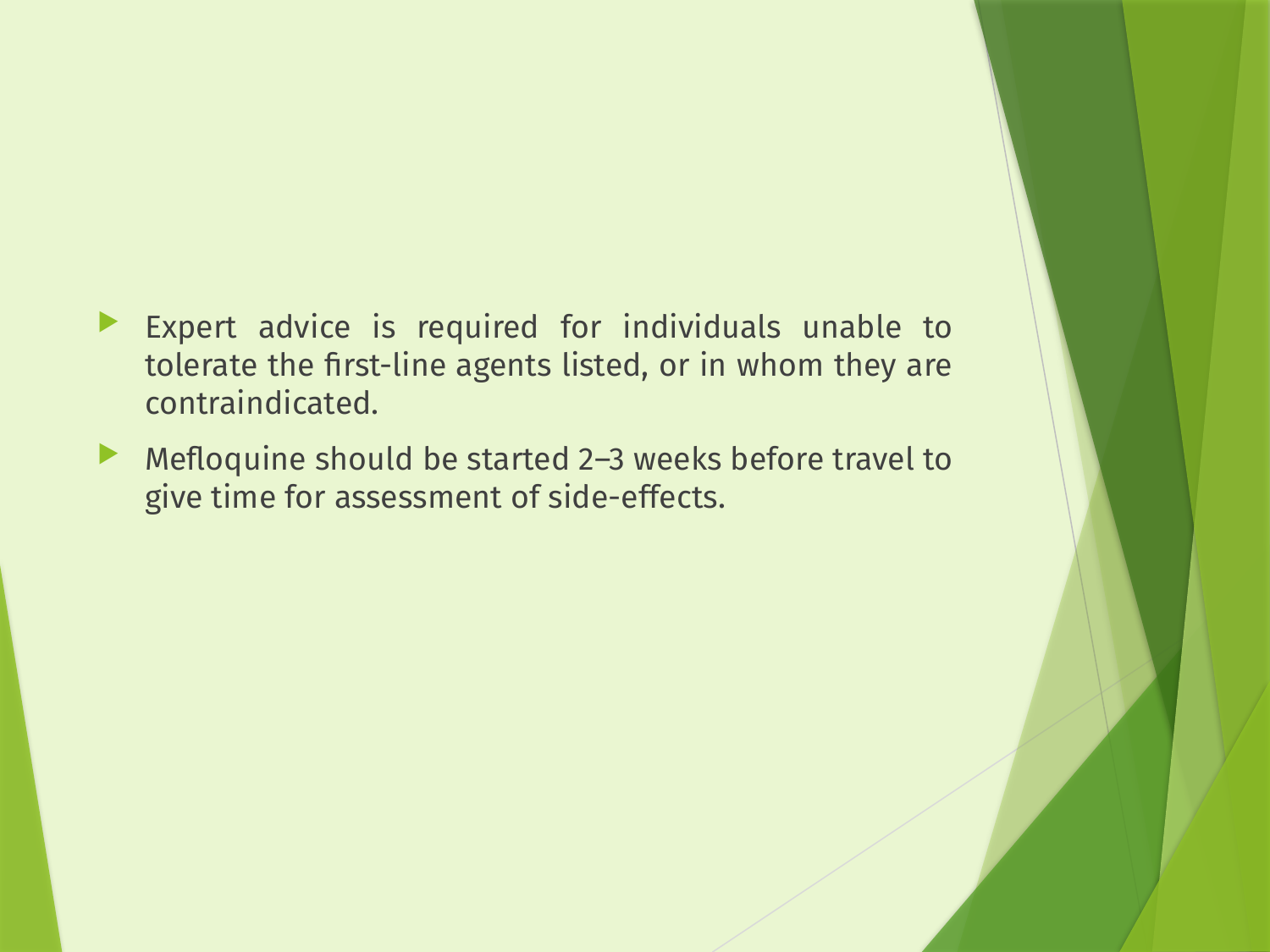

#
Expert advice is required for individuals unable to tolerate the first-line agents listed, or in whom they are contraindicated.
Mefloquine should be started 2–3 weeks before travel to give time for assessment of side-effects.